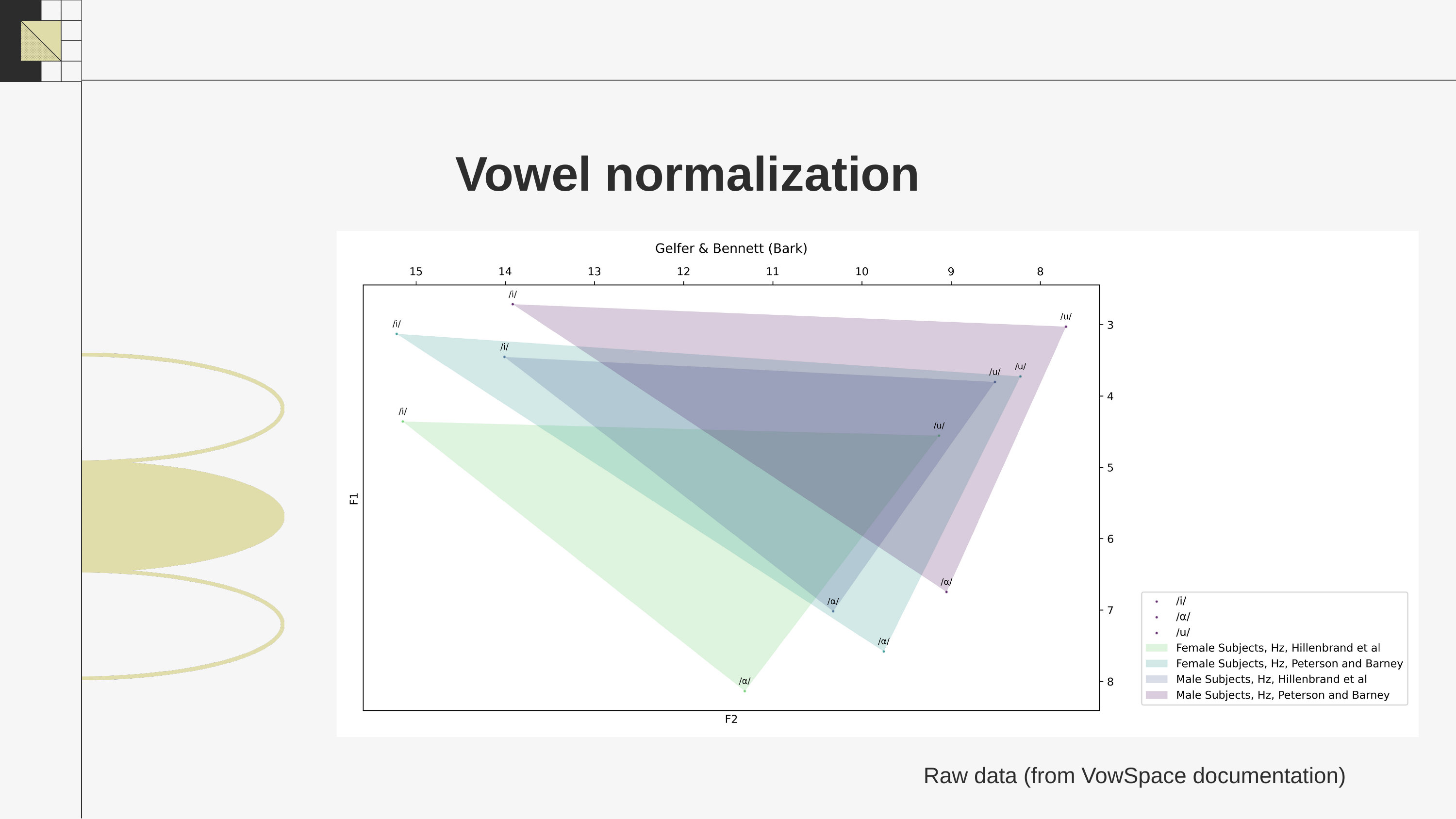

Vowel normalization

Raw data (from VowSpace documentation)